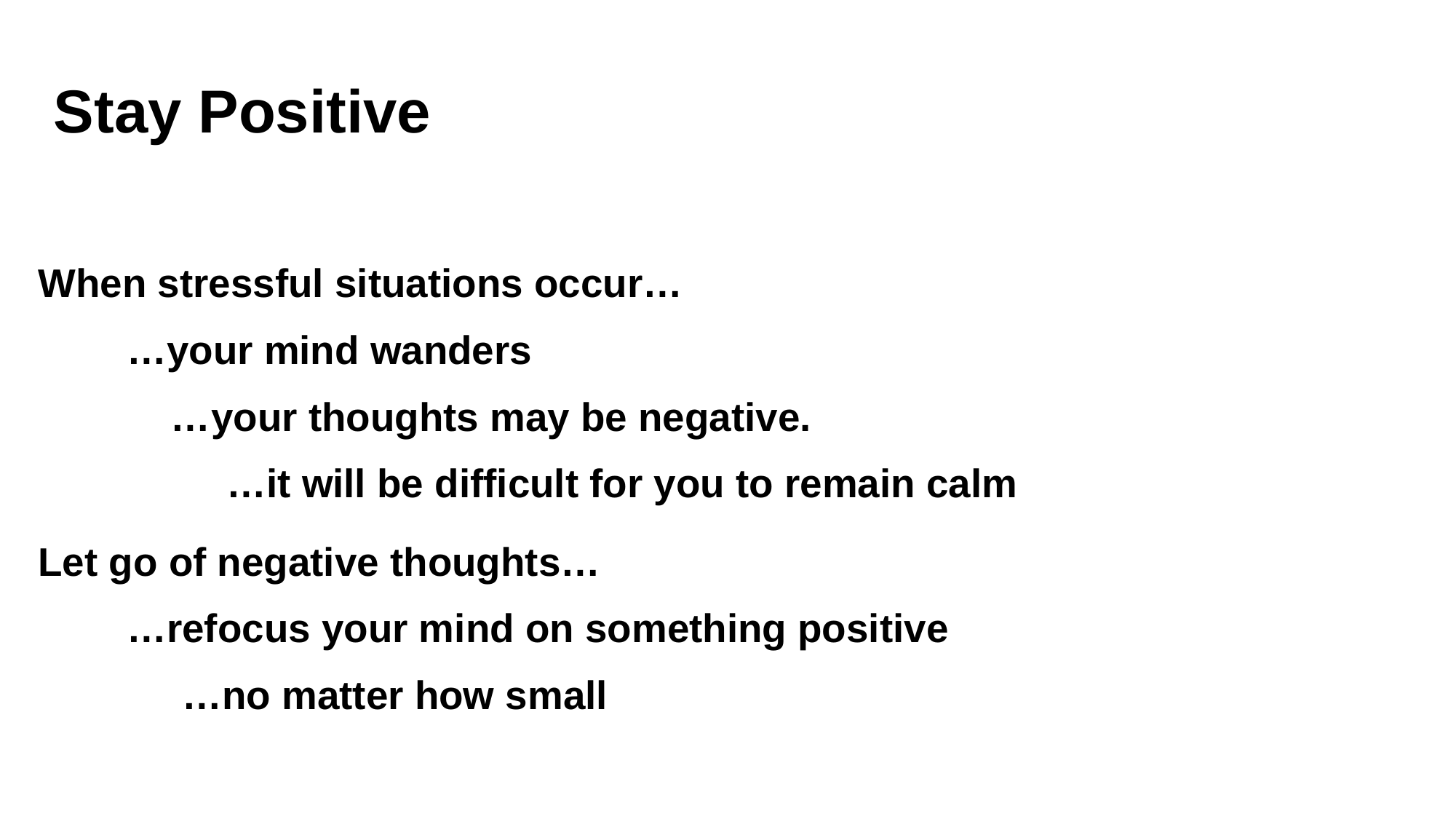

Stay Positive
When stressful situations occur…
        …your mind wanders
            …your thoughts may be negative.
                 …it will be difficult for you to remain calm
Let go of negative thoughts…
        …refocus your mind on something positive
             …no matter how small